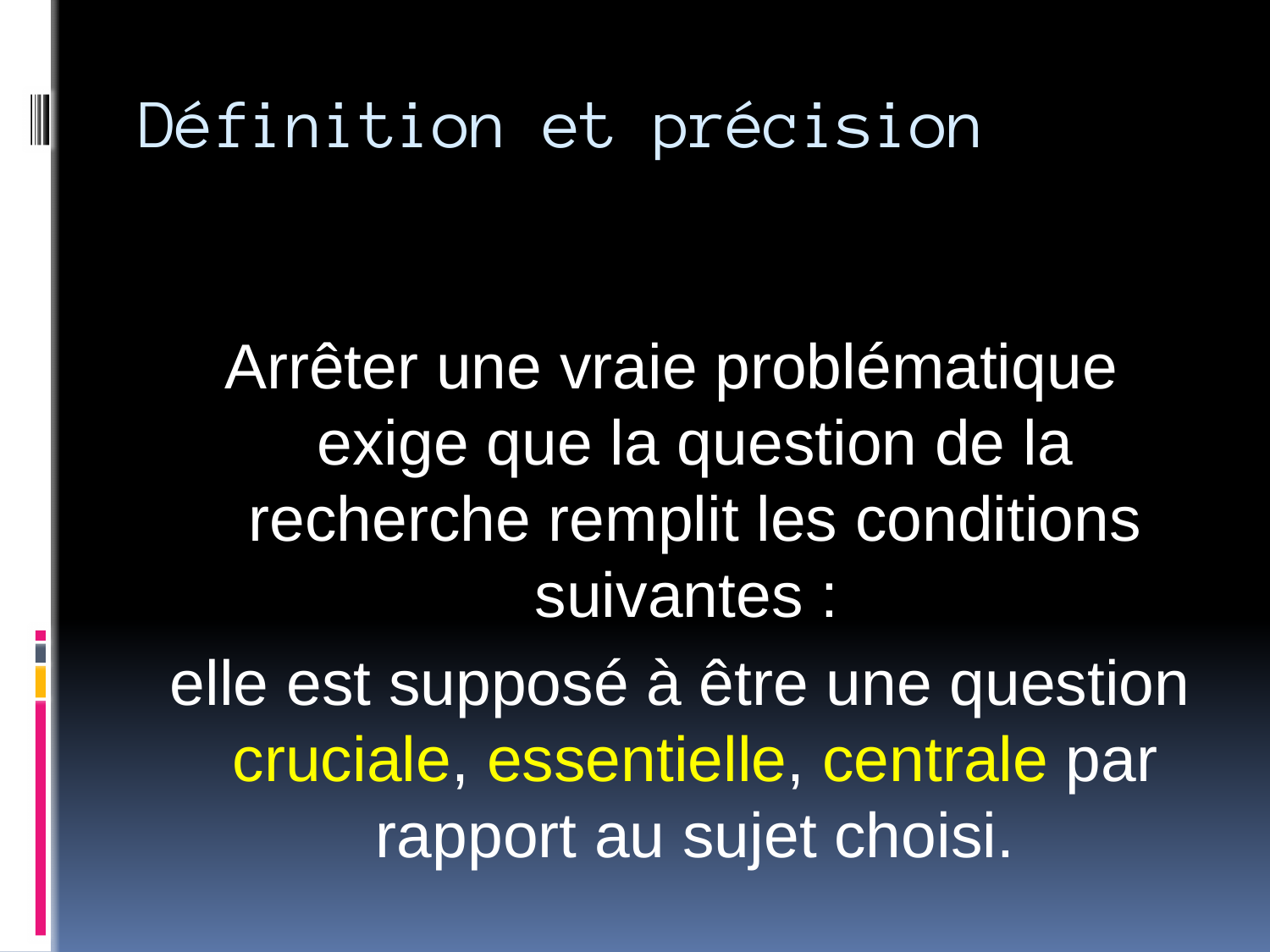

# Définition et précision

Arrêter une vraie problématique exige que la question de la recherche remplit les conditions suivantes :
 elle est supposé à être une question cruciale, essentielle, centrale par rapport au sujet choisi.